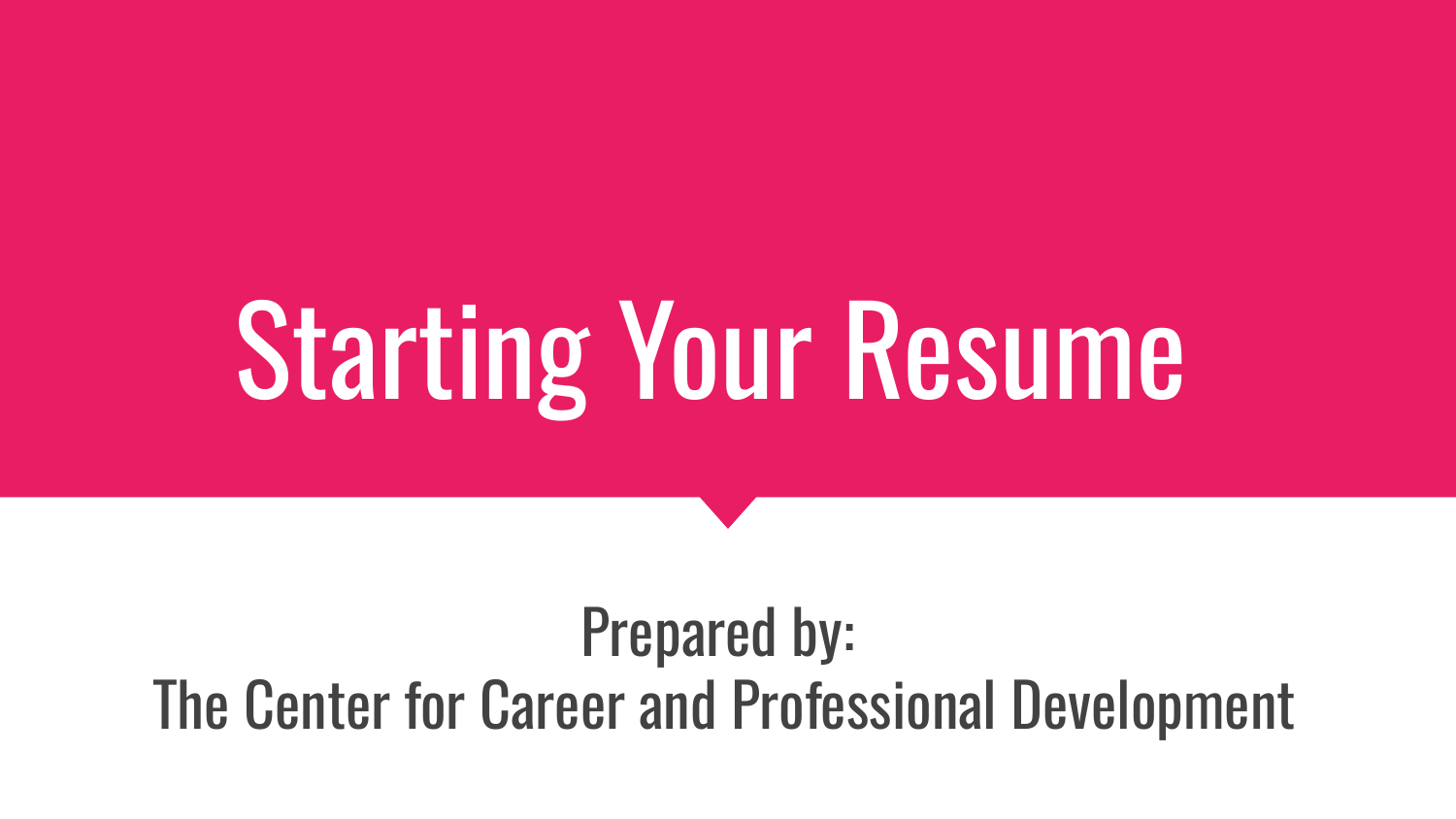

# Starting Your Resume
Prepared by:
The Center for Career and Professional Development